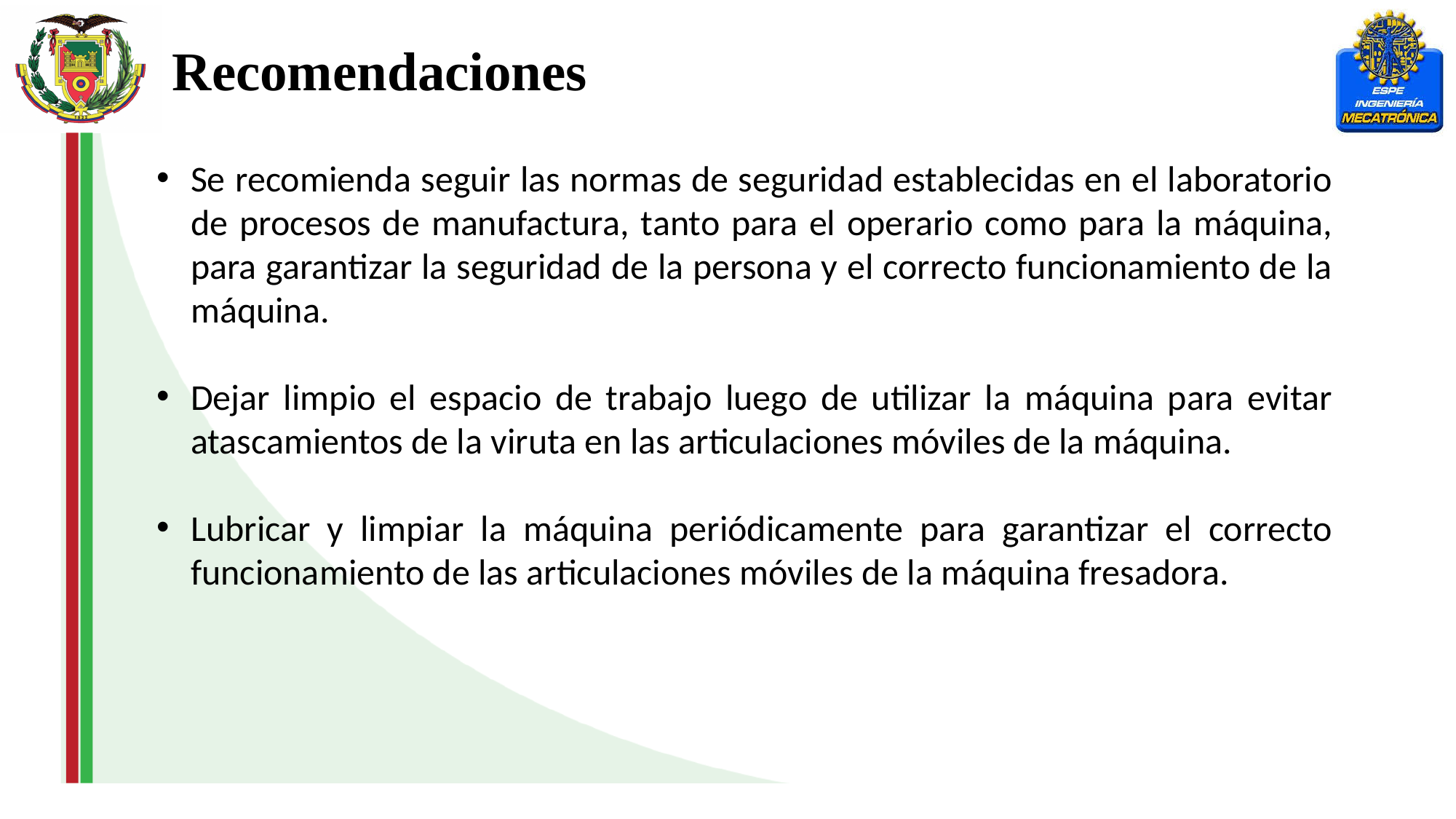

Recomendaciones
Se recomienda seguir las normas de seguridad establecidas en el laboratorio de procesos de manufactura, tanto para el operario como para la máquina, para garantizar la seguridad de la persona y el correcto funcionamiento de la máquina.

Dejar limpio el espacio de trabajo luego de utilizar la máquina para evitar atascamientos de la viruta en las articulaciones móviles de la máquina.

Lubricar y limpiar la máquina periódicamente para garantizar el correcto funcionamiento de las articulaciones móviles de la máquina fresadora.